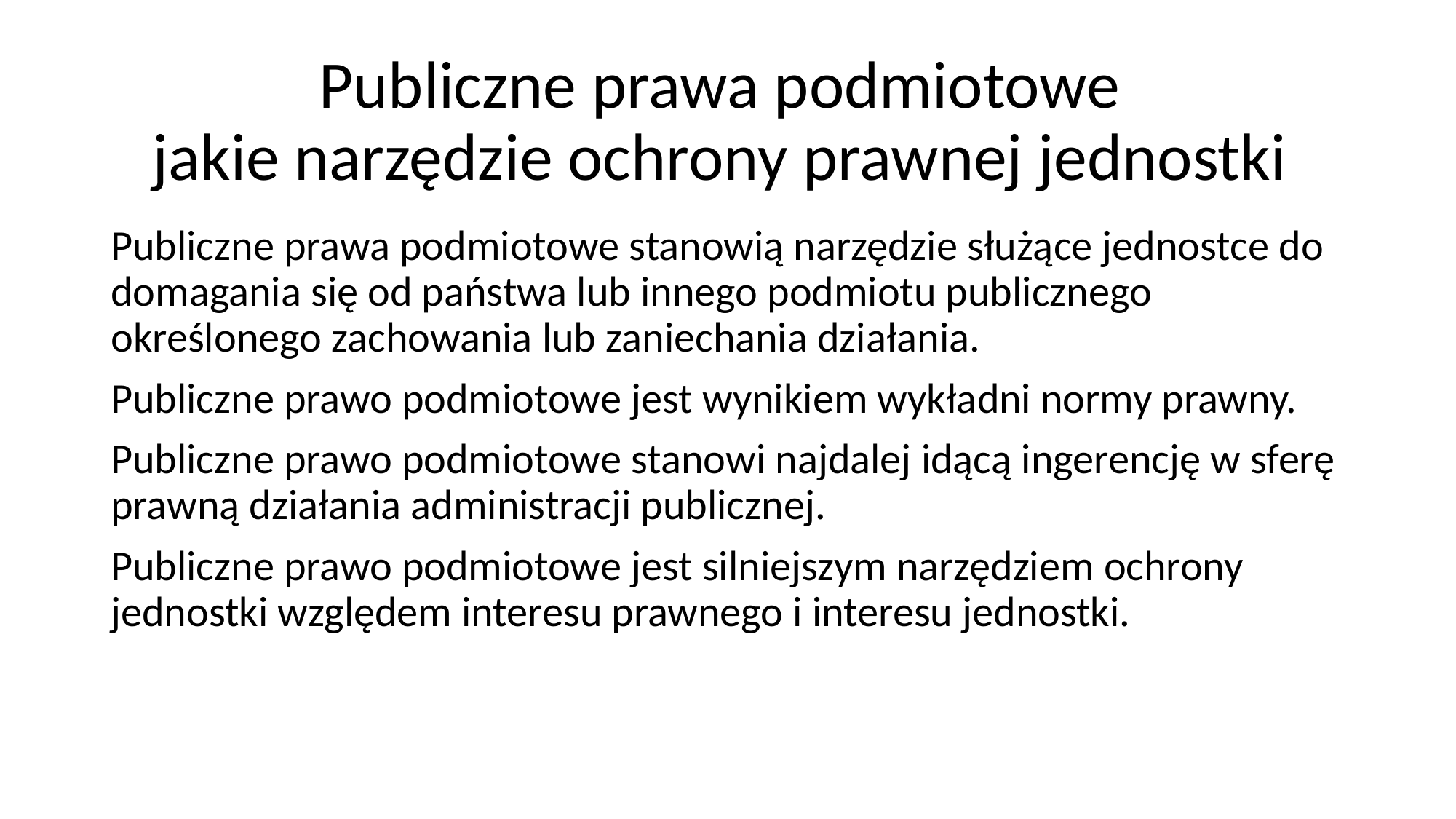

# Publiczne prawa podmiotowe jakie narzędzie ochrony prawnej jednostki
Publiczne prawa podmiotowe stanowią narzędzie służące jednostce do domagania się od państwa lub innego podmiotu publicznego określonego zachowania lub zaniechania działania.
Publiczne prawo podmiotowe jest wynikiem wykładni normy prawny.
Publiczne prawo podmiotowe stanowi najdalej idącą ingerencję w sferę prawną działania administracji publicznej.
Publiczne prawo podmiotowe jest silniejszym narzędziem ochrony jednostki względem interesu prawnego i interesu jednostki.